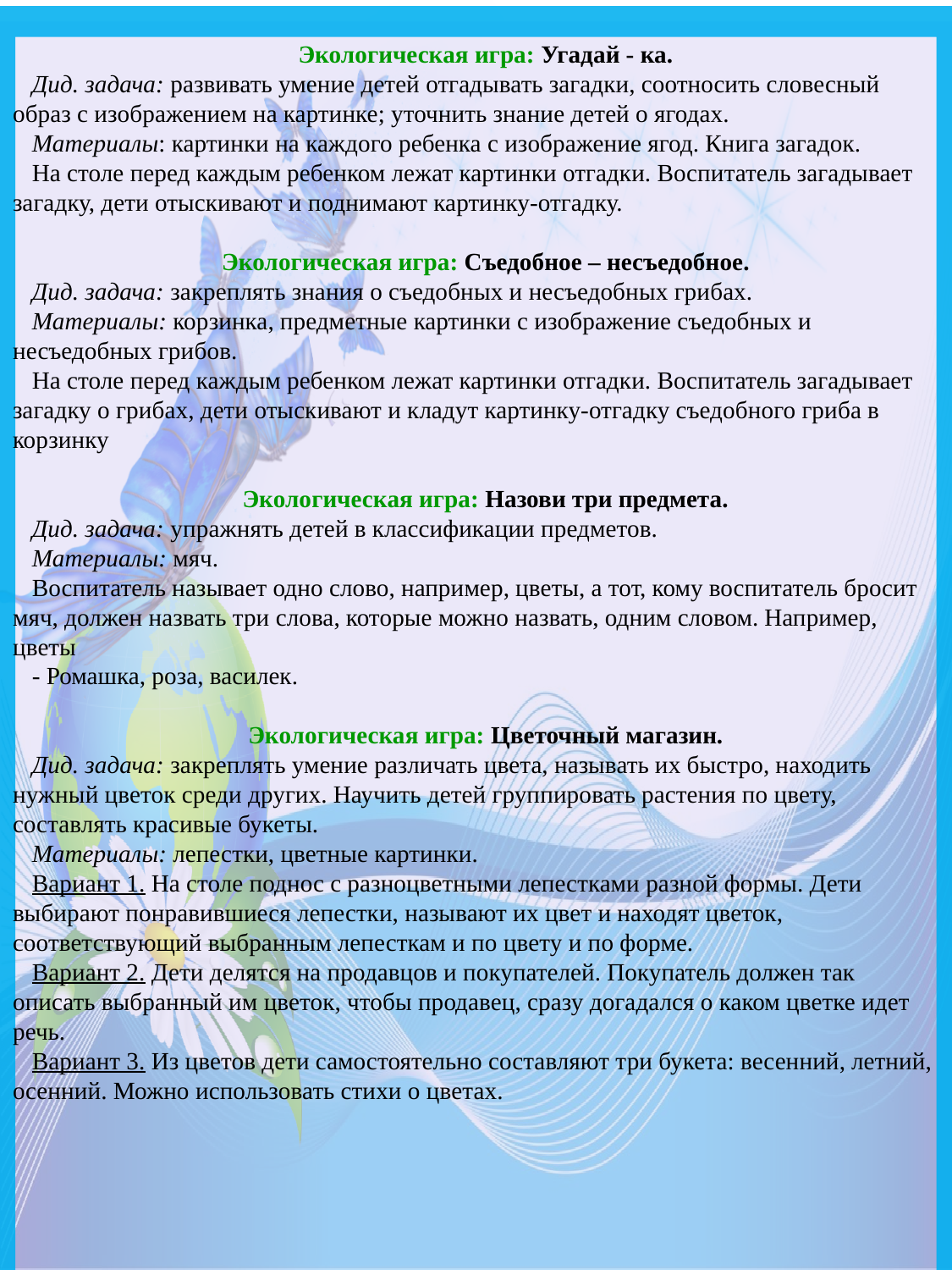

Экологическая игра: Угадай - ка.
Дид. задача: развивать умение детей отгадывать загадки, соотносить словесный образ с изображением на картинке; уточнить знание детей о ягодах.
Материалы: картинки на каждого ребенка с изображение ягод. Книга загадок.
На столе перед каждым ребенком лежат картинки отгадки. Воспитатель загадывает загадку, дети отыскивают и поднимают картинку-отгадку.

Экологическая игра: Съедобное – несъедобное.
Дид. задача: закреплять знания о съедобных и несъедобных грибах.
Материалы: корзинка, предметные картинки с изображение съедобных и несъедобных грибов.
На столе перед каждым ребенком лежат картинки отгадки. Воспитатель загадывает загадку о грибах, дети отыскивают и кладут картинку-отгадку съедобного гриба в корзинку

Экологическая игра: Назови три предмета.
Дид. задача: упражнять детей в классификации предметов.
Материалы: мяч.
Воспитатель называет одно слово, например, цветы, а тот, кому воспитатель бросит мяч, должен назвать три слова, которые можно назвать, одним словом. Например, цветы
- Ромашка, роза, василек.

Экологическая игра: Цветочный магазин.
Дид. задача: закреплять умение различать цвета, называть их быстро, находить нужный цветок среди других. Научить детей группировать растения по цвету, составлять красивые букеты.
Материалы: лепестки, цветные картинки.
Вариант 1. На столе поднос с разноцветными лепестками разной формы. Дети выбирают понравившиеся лепестки, называют их цвет и находят цветок, соответствующий выбранным лепесткам и по цвету и по форме.
Вариант 2. Дети делятся на продавцов и покупателей. Покупатель должен так описать выбранный им цветок, чтобы продавец, сразу догадался о каком цветке идет речь.
Вариант 3. Из цветов дети самостоятельно составляют три букета: весенний, летний, осенний. Можно использовать стихи о цветах.